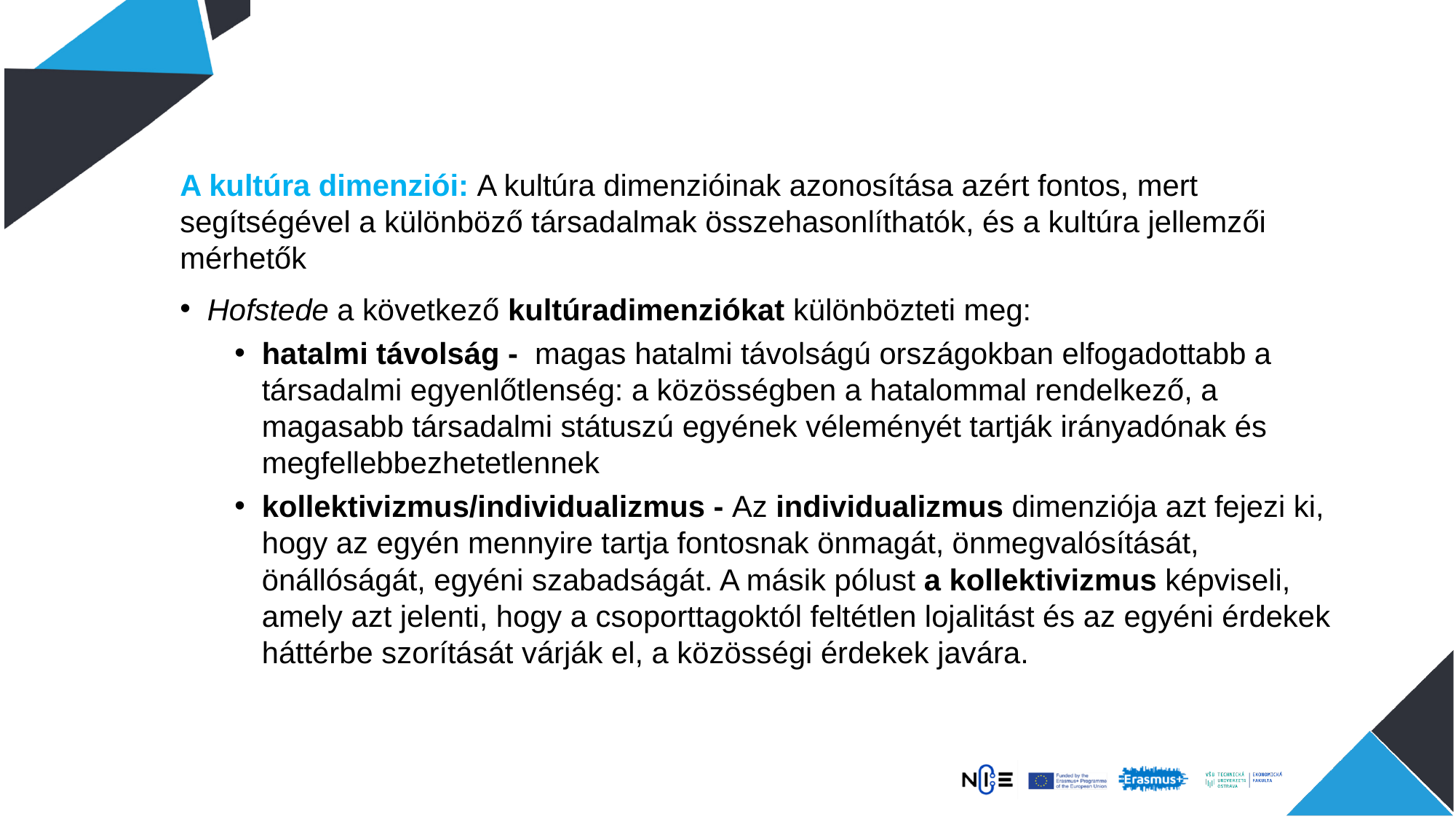

A kultúra dimenziói: A kultúra dimenzióinak azonosítása azért fontos, mert segítségével a különböző társadalmak összehasonlíthatók, és a kultúra jellemzői mérhetők
Hofstede a következő kultúradimenziókat különbözteti meg:
hatalmi távolság -  magas hatalmi távolságú országokban elfogadottabb a társadalmi egyenlőtlenség: a közösségben a hatalommal rendelkező, a magasabb társadalmi státuszú egyének véleményét tartják irányadónak és megfellebbezhetetlennek
kollektivizmus/individualizmus - Az individualizmus dimenziója azt fejezi ki, hogy az egyén mennyire tartja fontosnak önmagát, önmegvalósítását, önállóságát, egyéni szabadságát. A másik pólust a kollektivizmus képviseli, amely azt jelenti, hogy a csoporttagoktól feltétlen lojalitást és az egyéni érdekek háttérbe szorítását várják el, a közösségi érdekek javára.